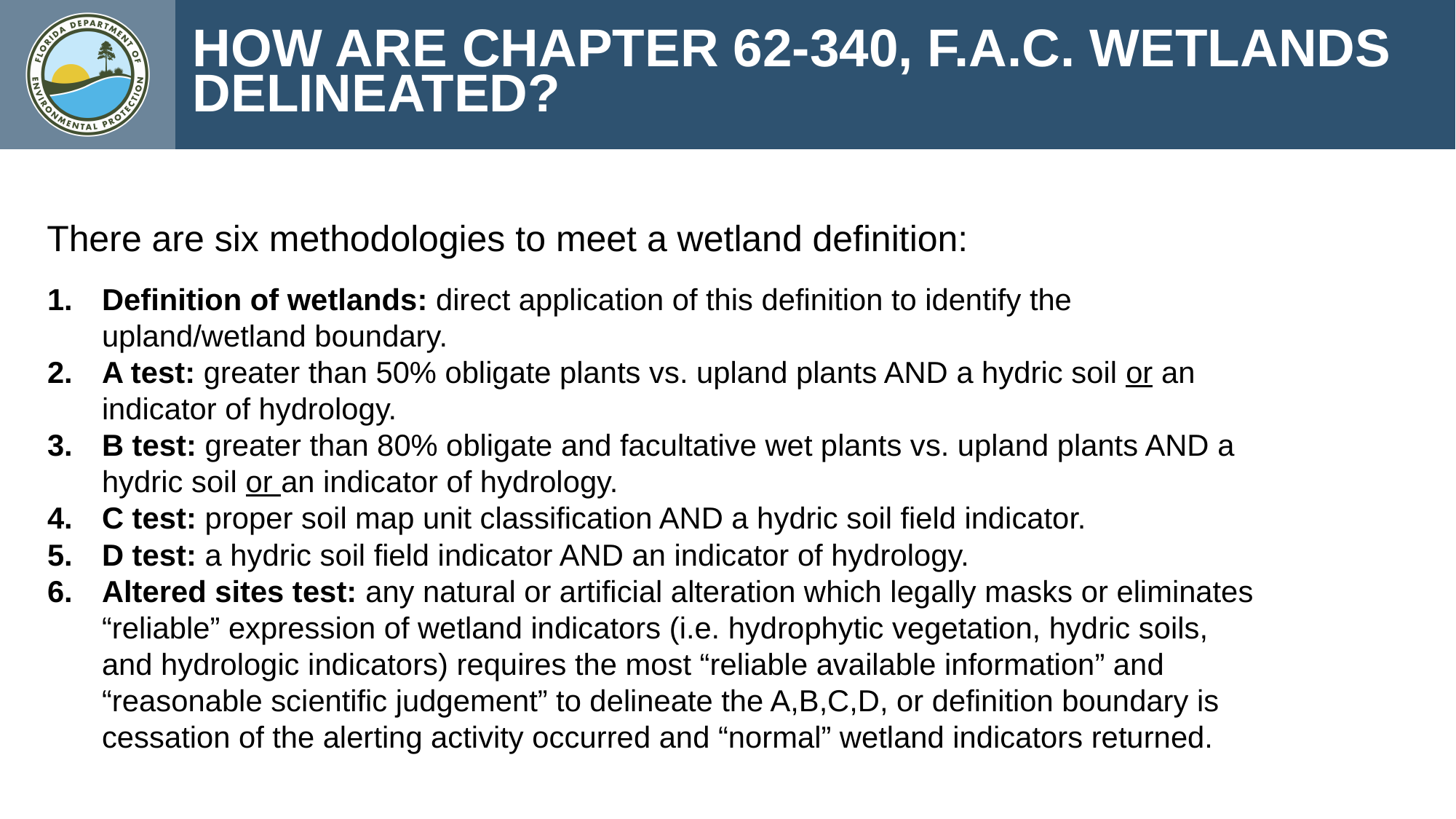

HOW ARE CHAPTER 62-340, F.A.C. WETLANDS DELINEATED?
There are six methodologies to meet a wetland definition:
Definition of wetlands: direct application of this definition to identify the upland/wetland boundary.
A test: greater than 50% obligate plants vs. upland plants AND a hydric soil or an indicator of hydrology.
B test: greater than 80% obligate and facultative wet plants vs. upland plants AND a hydric soil or an indicator of hydrology.
C test: proper soil map unit classification AND a hydric soil field indicator.
D test: a hydric soil field indicator AND an indicator of hydrology.
Altered sites test: any natural or artificial alteration which legally masks or eliminates “reliable” expression of wetland indicators (i.e. hydrophytic vegetation, hydric soils, and hydrologic indicators) requires the most “reliable available information” and “reasonable scientific judgement” to delineate the A,B,C,D, or definition boundary is cessation of the alerting activity occurred and “normal” wetland indicators returned.